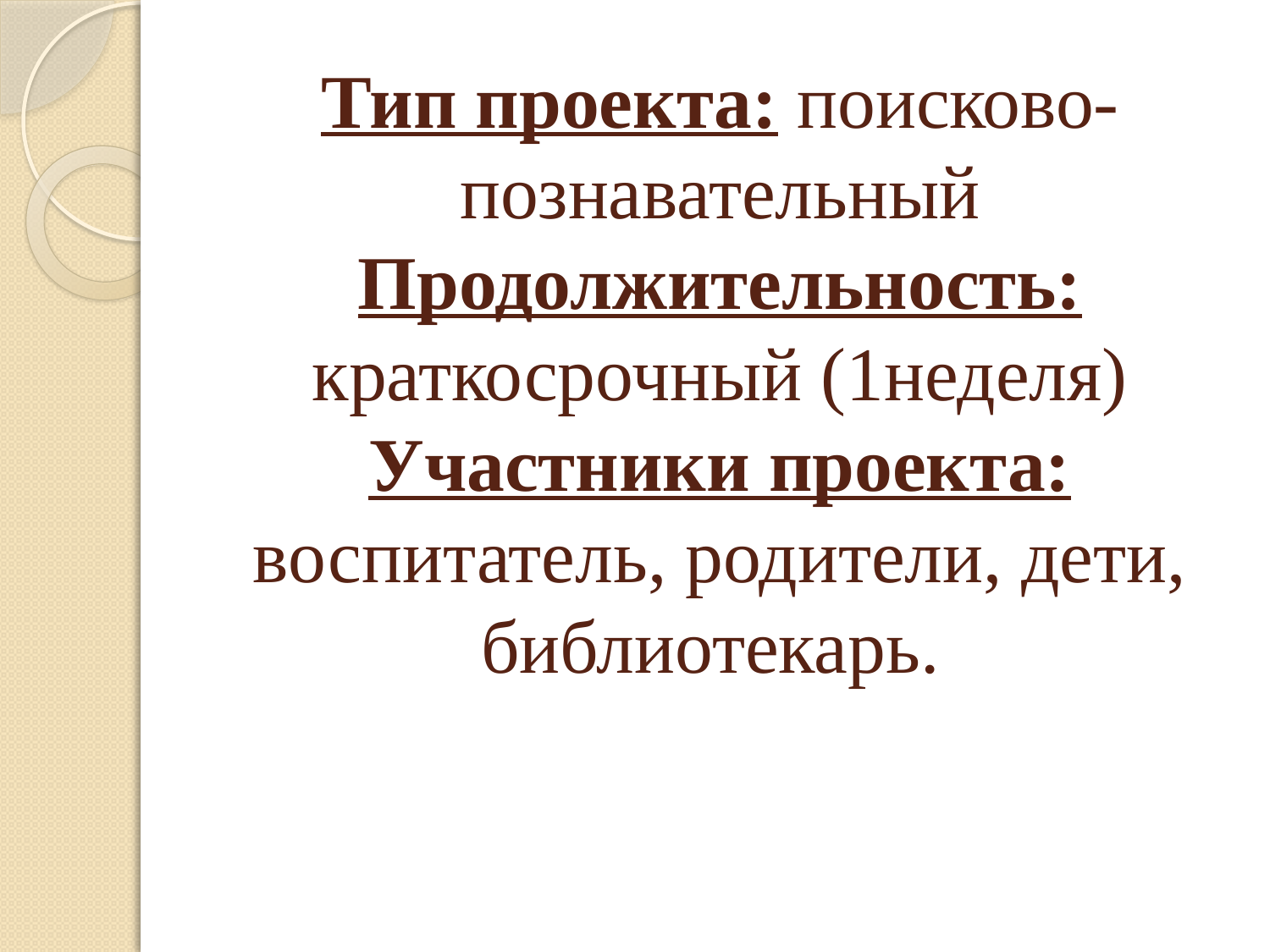

# Тип проекта: поисково-познавательный Продолжительность: краткосрочный (1неделя) Участники проекта: воспитатель, родители, дети, библиотекарь.